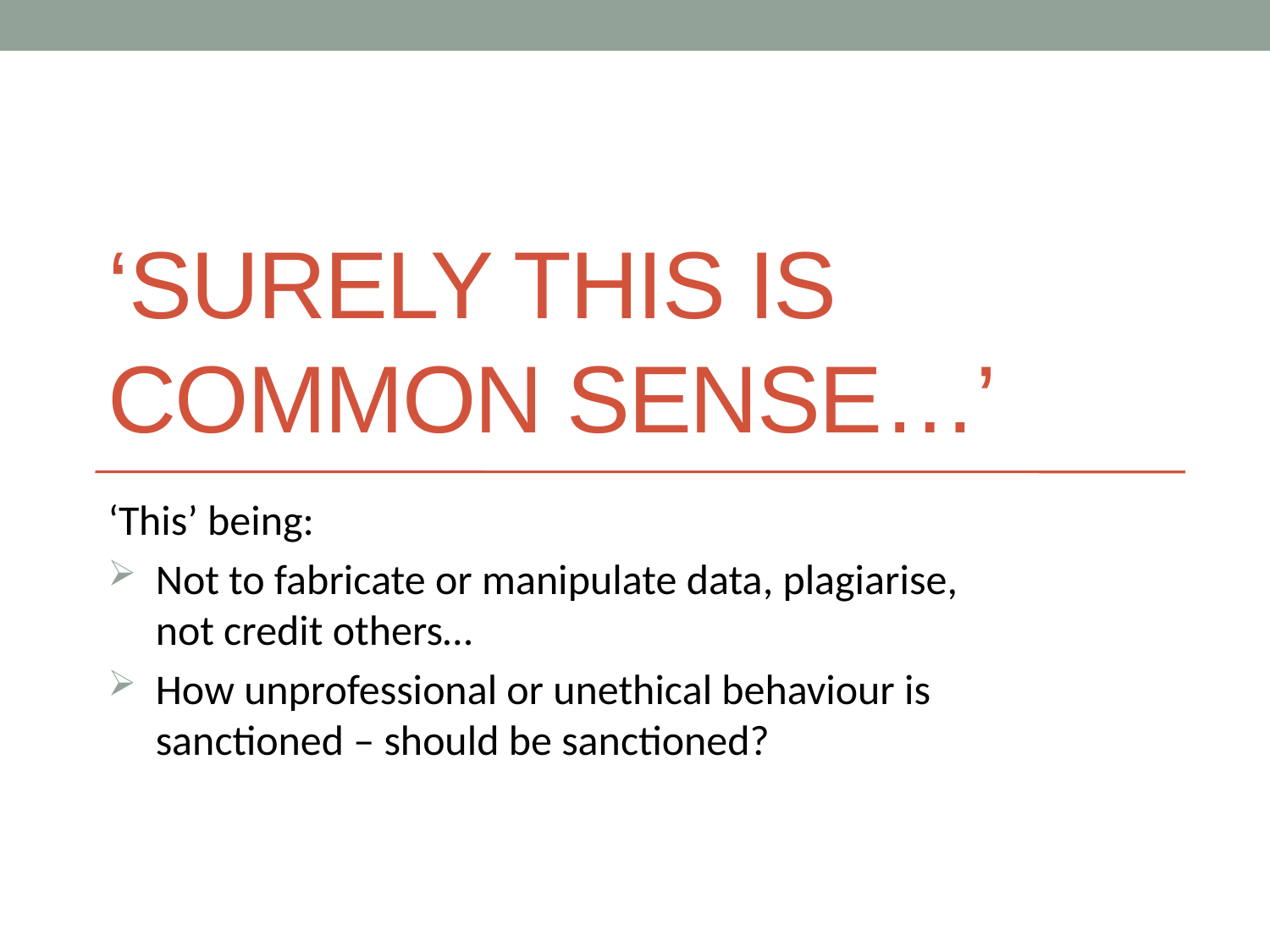

# ‘Surely this is common sense…’
‘This’ being:
Not to fabricate or manipulate data, plagiarise, not credit others…
How unprofessional or unethical behaviour is sanctioned – should be sanctioned?